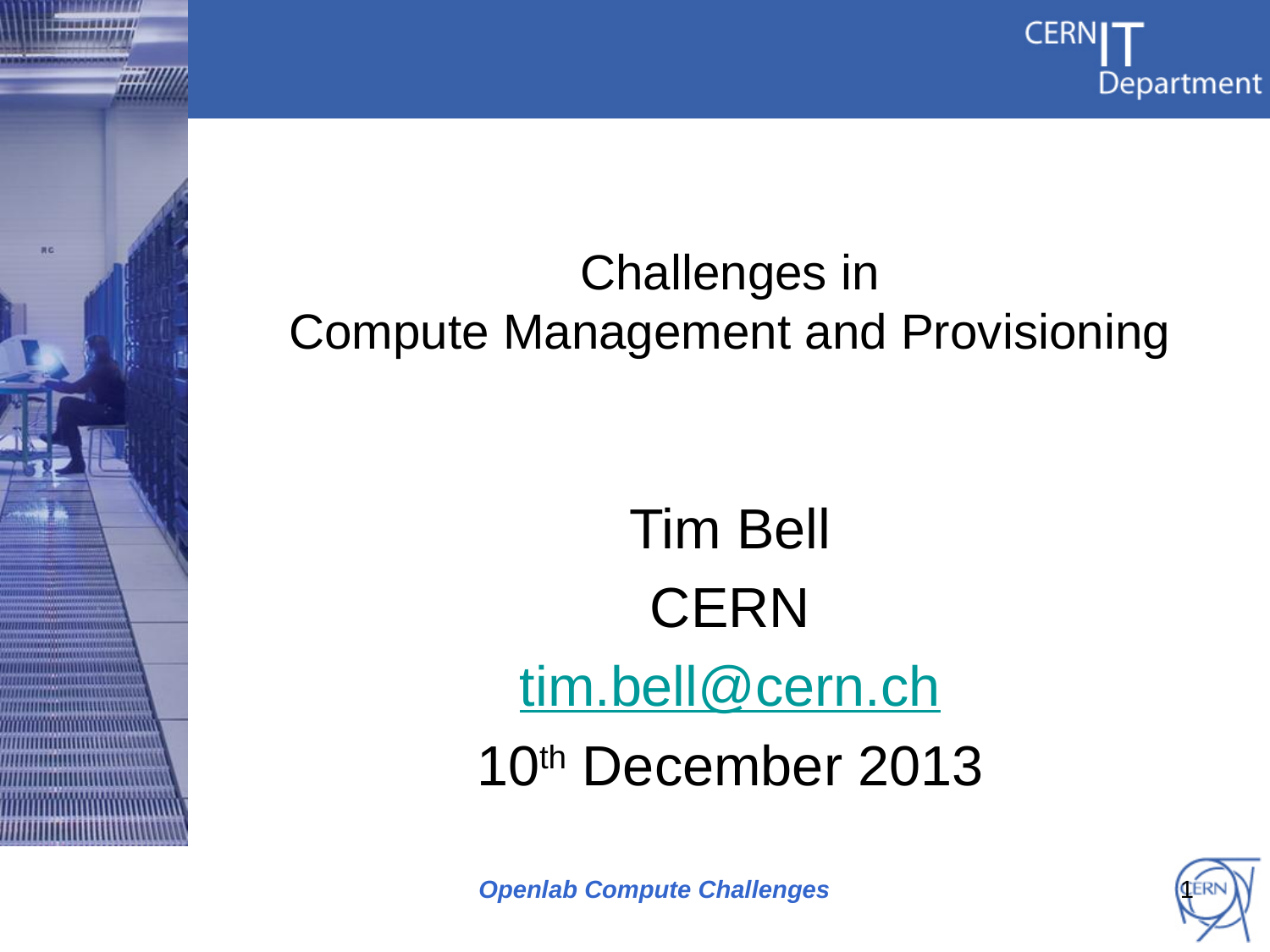

# Challenges in Compute Management and Provisioning
Tim Bell
CERN
tim.bell@cern.ch
10th December 2013
Openlab Compute Challenges
1